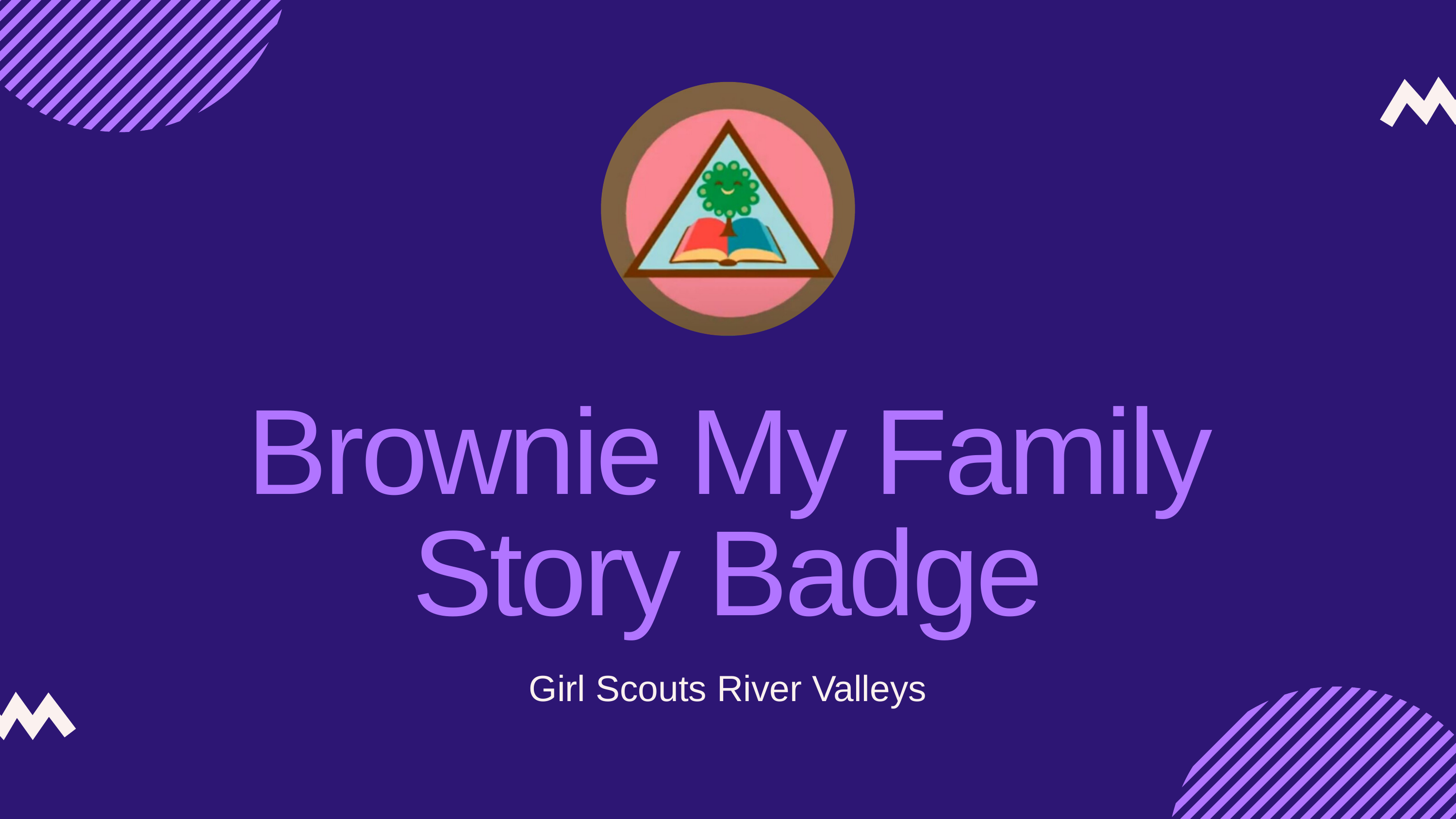

Brownie My Family Story Badge
Girl Scouts River Valleys